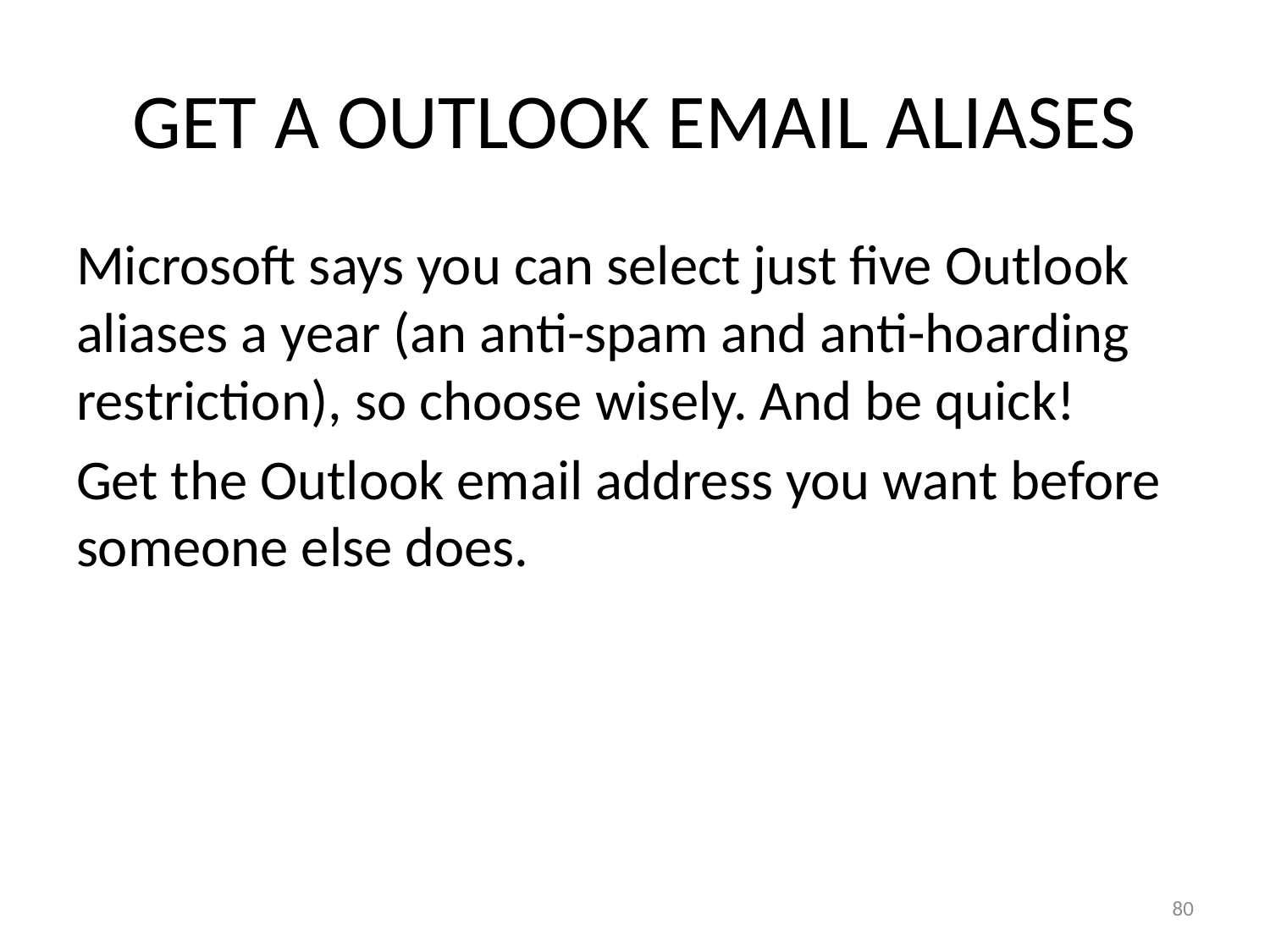

# GET A OUTLOOK EMAIL ALIASES
Microsoft says you can select just five Outlook aliases a year (an anti-spam and anti-hoarding restriction), so choose wisely. And be quick!
Get the Outlook email address you want before someone else does.
80